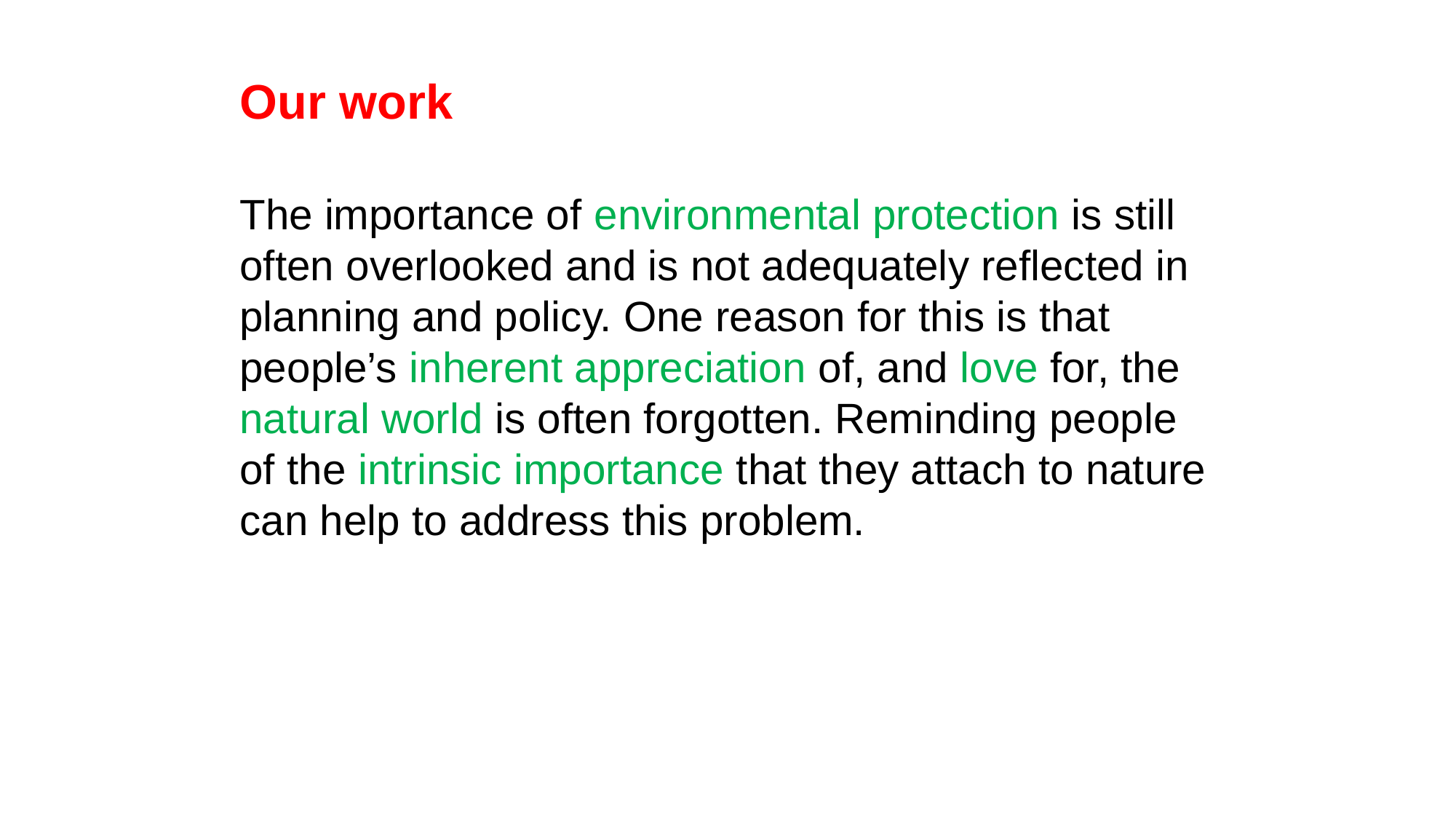

Our work

The importance of environmental protection is still often overlooked and is not adequately reflected in planning and policy. One reason for this is that people’s inherent appreciation of, and love for, the natural world is often forgotten. Reminding people of the intrinsic importance that they attach to nature can help to address this problem.